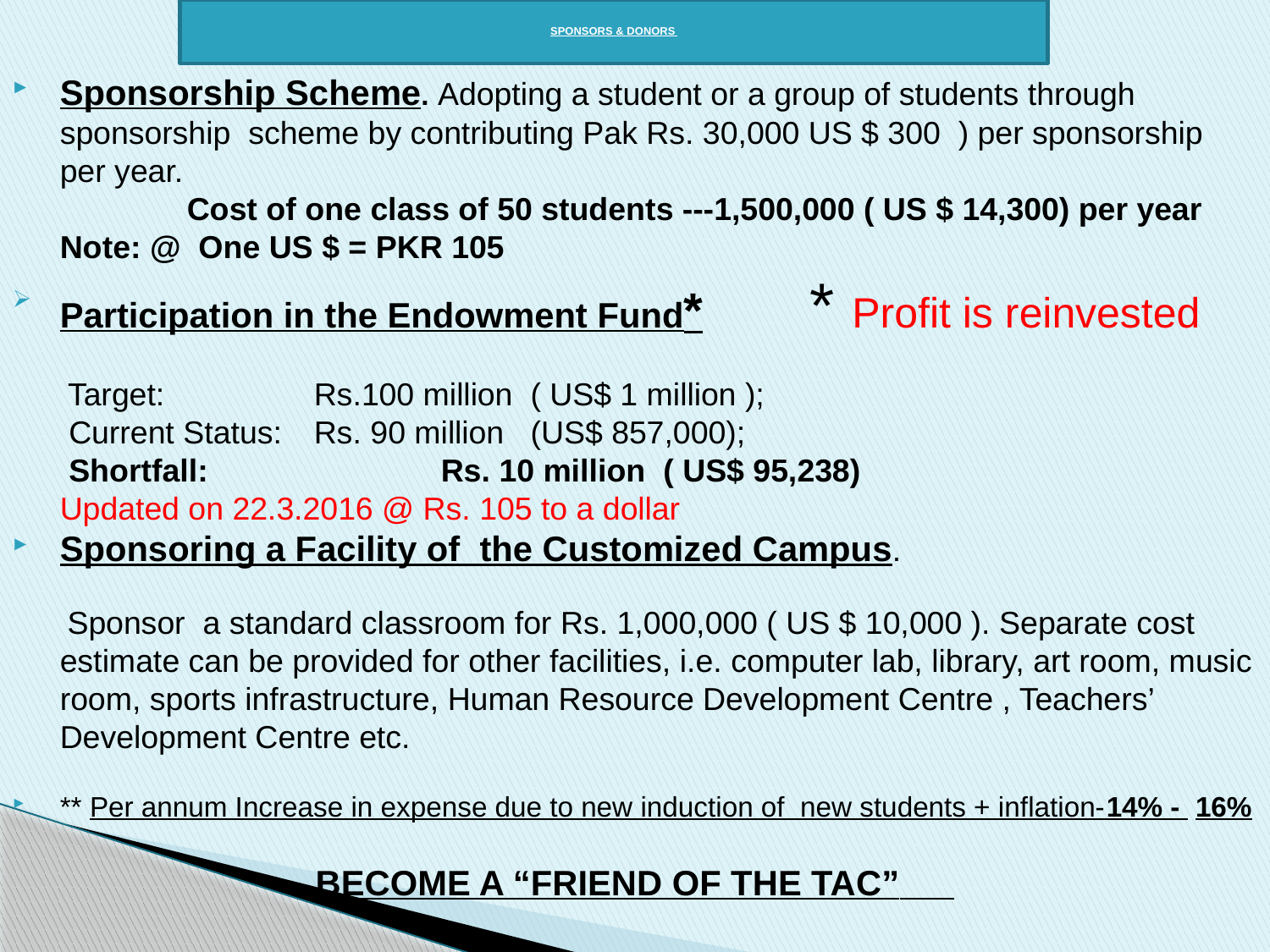

# SPONSORS & DONORS
Sponsorship Scheme. Adopting a student or a group of students through sponsorship  scheme by contributing Pak Rs. 30,000 US $ 300  ) per sponsorship per year.
		Cost of one class of 50 students ---1,500,000 ( US $ 14,300) per year
	Note: @  One US $ = PKR 105
Participation in the Endowment Fund*            * Profit is reinvested

	 Target: 		Rs.100 million  ( US$ 1 million );
	 Current Status: 	Rs. 90 million   (US$ 857,000);
	 Shortfall: 		Rs. 10 million  ( US$ 95,238)
	Updated on 22.3.2016 @ Rs. 105 to a dollar
Sponsoring a Facility of  the Customized Campus.

       Sponsor  a standard classroom for Rs. 1,000,000 ( US $ 10,000 ). Separate cost estimate can be provided for other facilities, i.e. computer lab, library, art room, music room, sports infrastructure, Human Resource Development Centre , Teachers’  Development Centre etc.

** Per annum Increase in expense due to new induction of  new students + inflation-14% -  16%

BECOME A “FRIEND OF THE TAC”